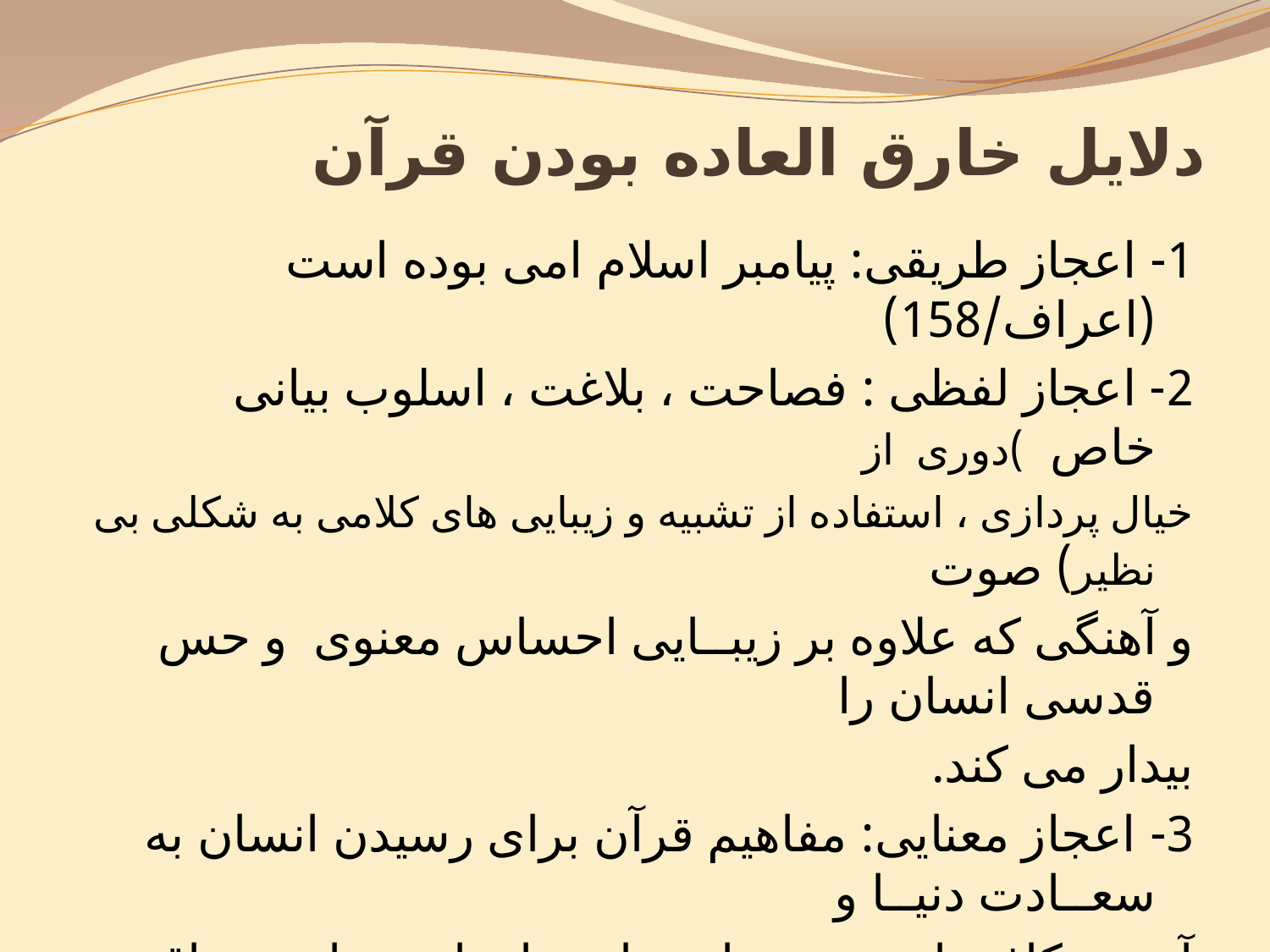

# دلایل خارق العاده بودن قرآن
1- اعجاز طریقی: پیامبر اسلام امی بوده است (اعراف/158)
2- اعجاز لفظی : فصاحت ، بلاغت ، اسلوب بیانی خاص  )دوری  از
خیال پردازی ، استفاده از تشبیه و زیبایی های کلامی به شکلی بی نظیر) صوت
و آهنگی که علاوه بر زیبــایی احساس معنوی  و حس قدسی انسان را
بیدار می کند.
3- اعجاز معنایی: مفاهیم قرآن برای رسیدن انسان به سعــادت دنیــا و
آخرت کافی است و در این راستــا توانسته است واقعیت های عــالم را
بطور جامع برای انسان بشناساند . ( مفاهیمی چون : خداوند ، فرشته ،
انسان، جهان آخرت و طبیعت و...)